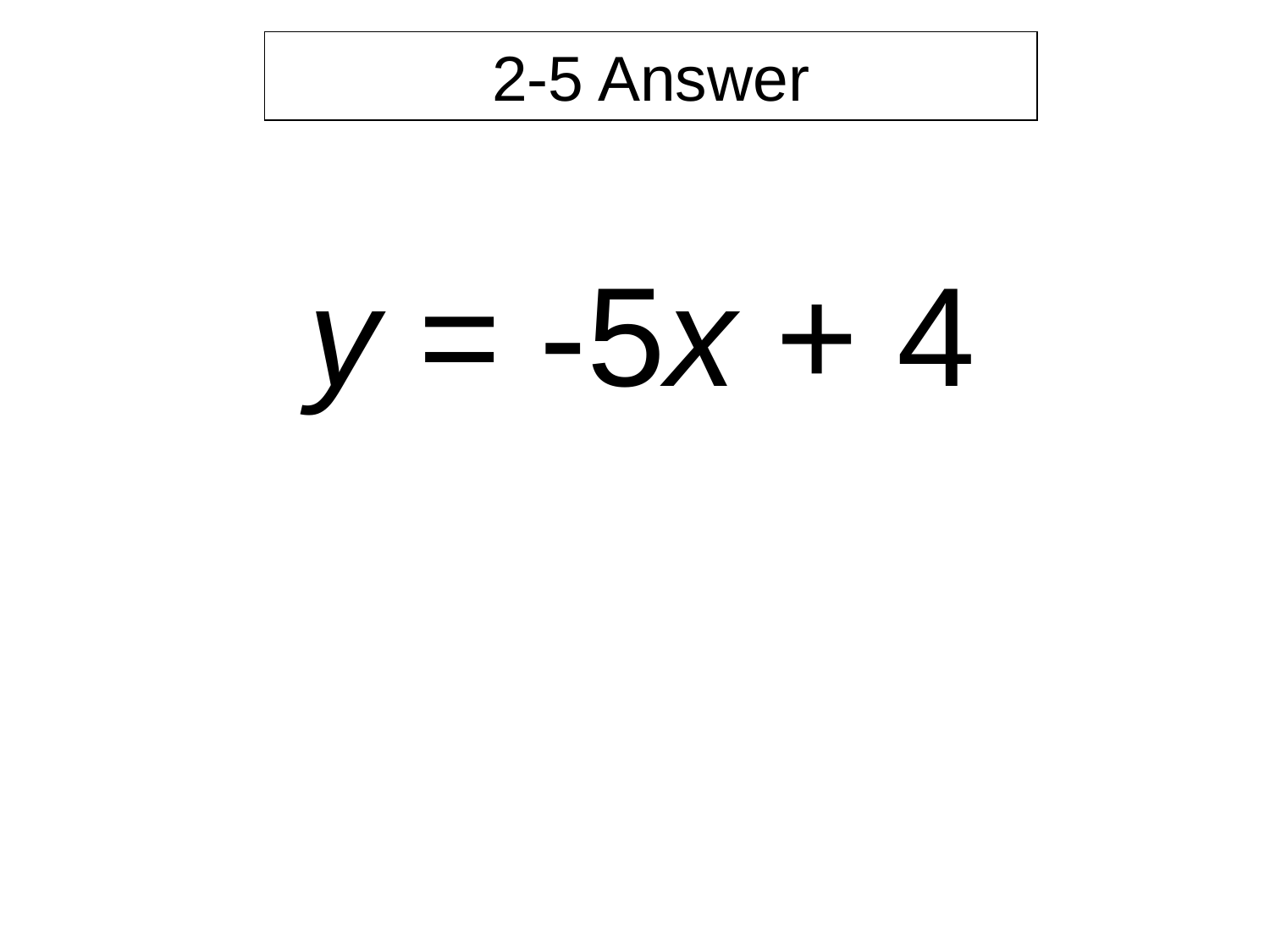

2-5 Answer
y = -5x + 4